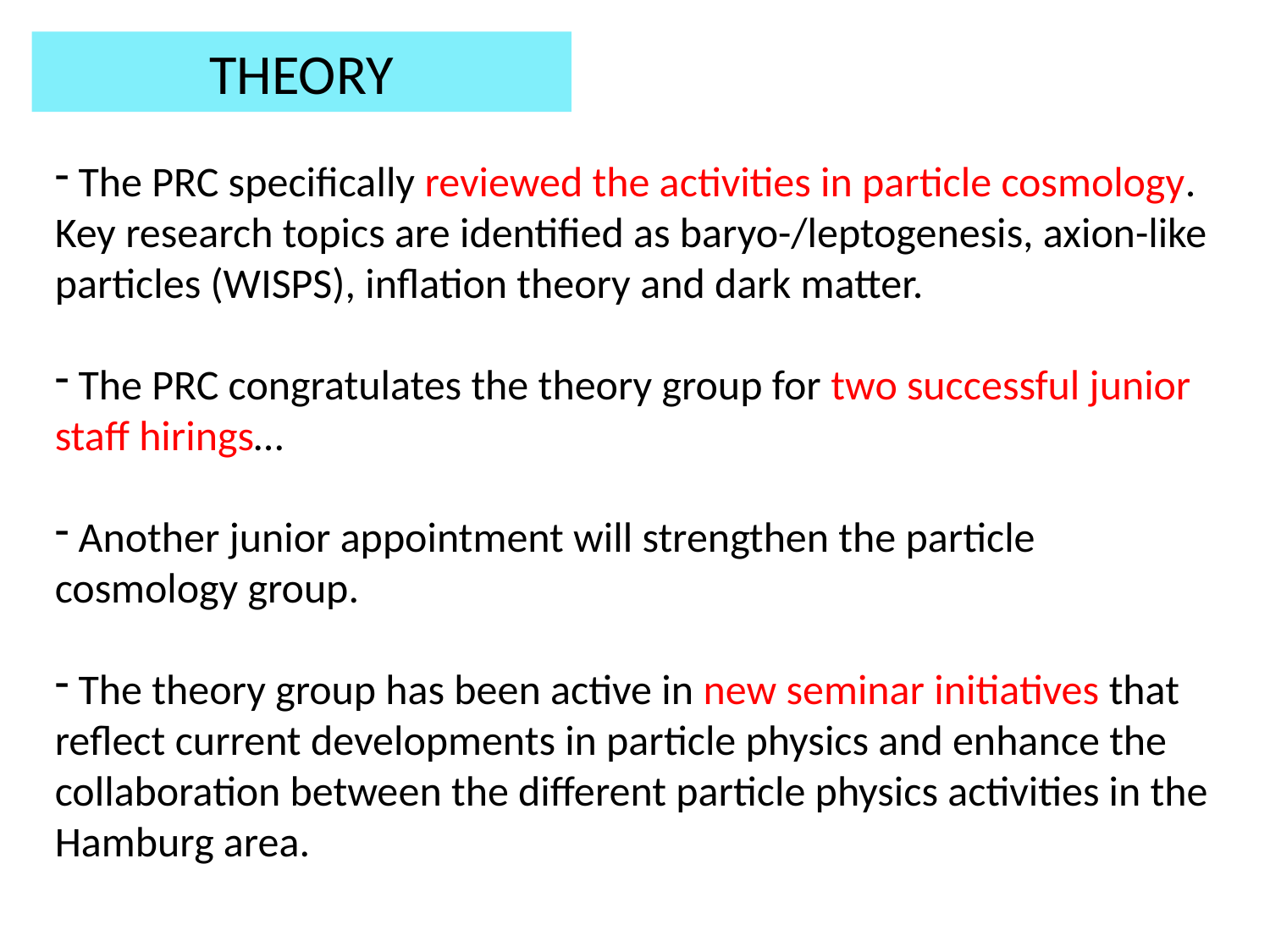

THEORY
 The PRC specifically reviewed the activities in particle cosmology. Key research topics are identified as baryo-/leptogenesis, axion-like particles (WISPS), inflation theory and dark matter.

 The PRC congratulates the theory group for two successful junior staff hirings…

 Another junior appointment will strengthen the particle cosmology group.

 The theory group has been active in new seminar initiatives that reflect current developments in particle physics and enhance the collaboration between the different particle physics activities in the Hamburg area.